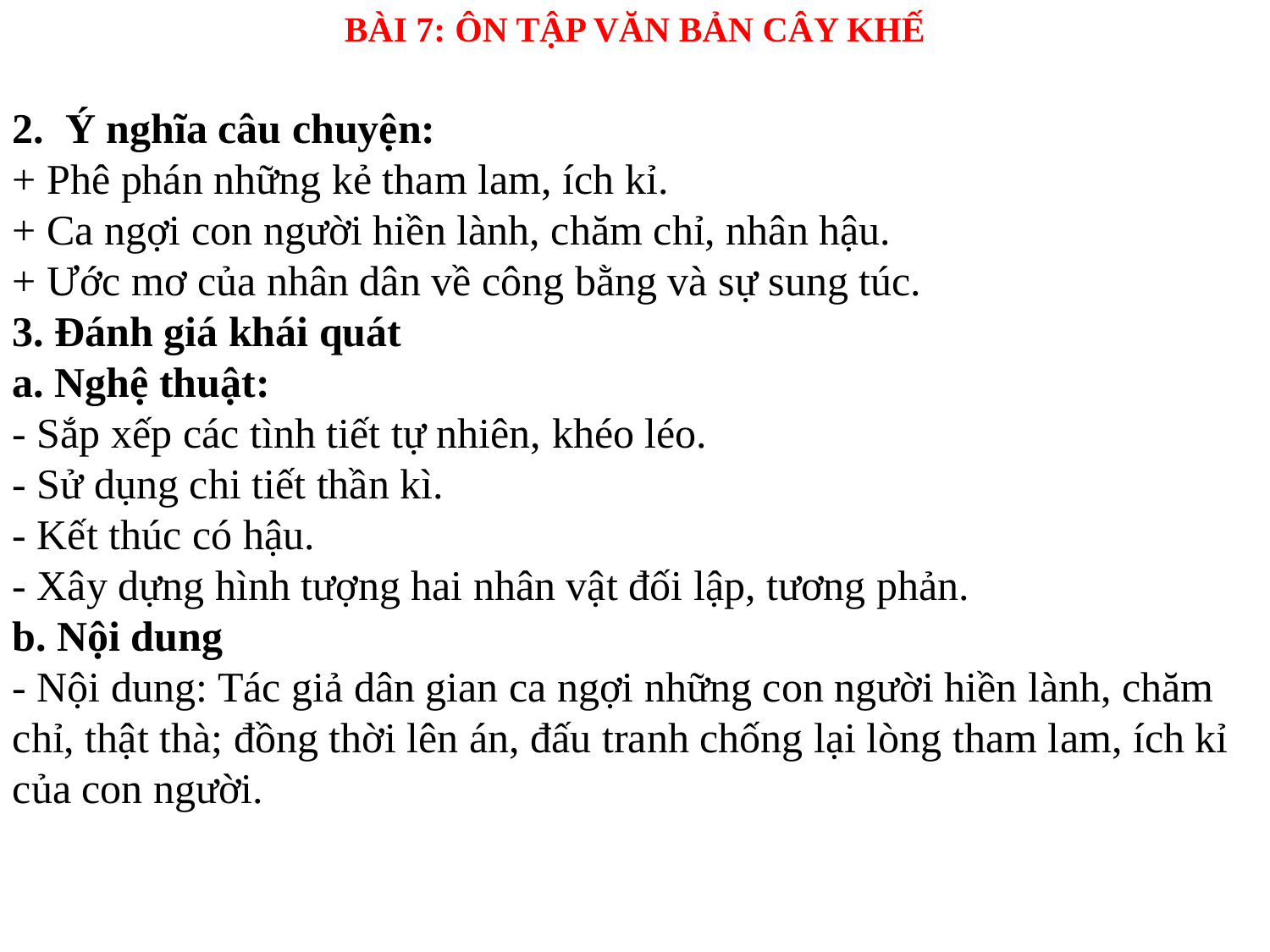

BÀI 7: ÔN TẬP VĂN BẢN CÂY KHẾ

2.  Ý nghĩa câu chuyện:
+ Phê phán những kẻ tham lam, ích kỉ.
+ Ca ngợi con người hiền lành, chăm chỉ, nhân hậu.
+ Ước mơ của nhân dân về công bằng và sự sung túc.
3. Đánh giá khái quát
a. Nghệ thuật:
- Sắp xếp các tình tiết tự nhiên, khéo léo.
- Sử dụng chi tiết thần kì.
- Kết thúc có hậu.
- Xây dựng hình tượng hai nhân vật đối lập, tương phản.
b. Nội dung
- Nội dung: Tác giả dân gian ca ngợi những con người hiền lành, chăm chỉ, thật thà; đồng thời lên án, đấu tranh chống lại lòng tham lam, ích kỉ của con người.